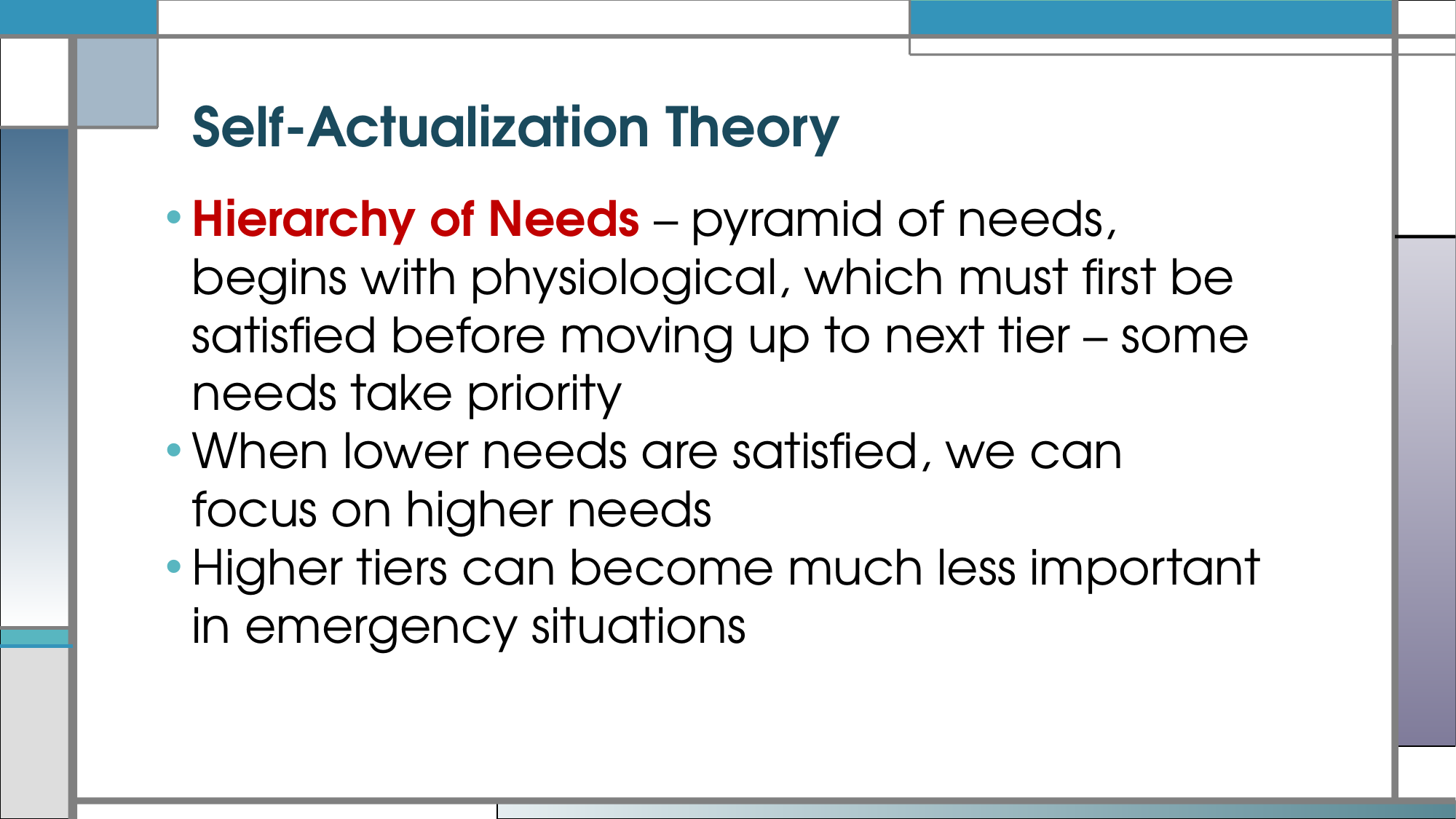

# Self-Actualization Theory
Hierarchy of Needs – pyramid of needs, begins with physiological, which must first be satisfied before moving up to next tier – some needs take priority
When lower needs are satisfied, we can focus on higher needs
Higher tiers can become much less important in emergency situations